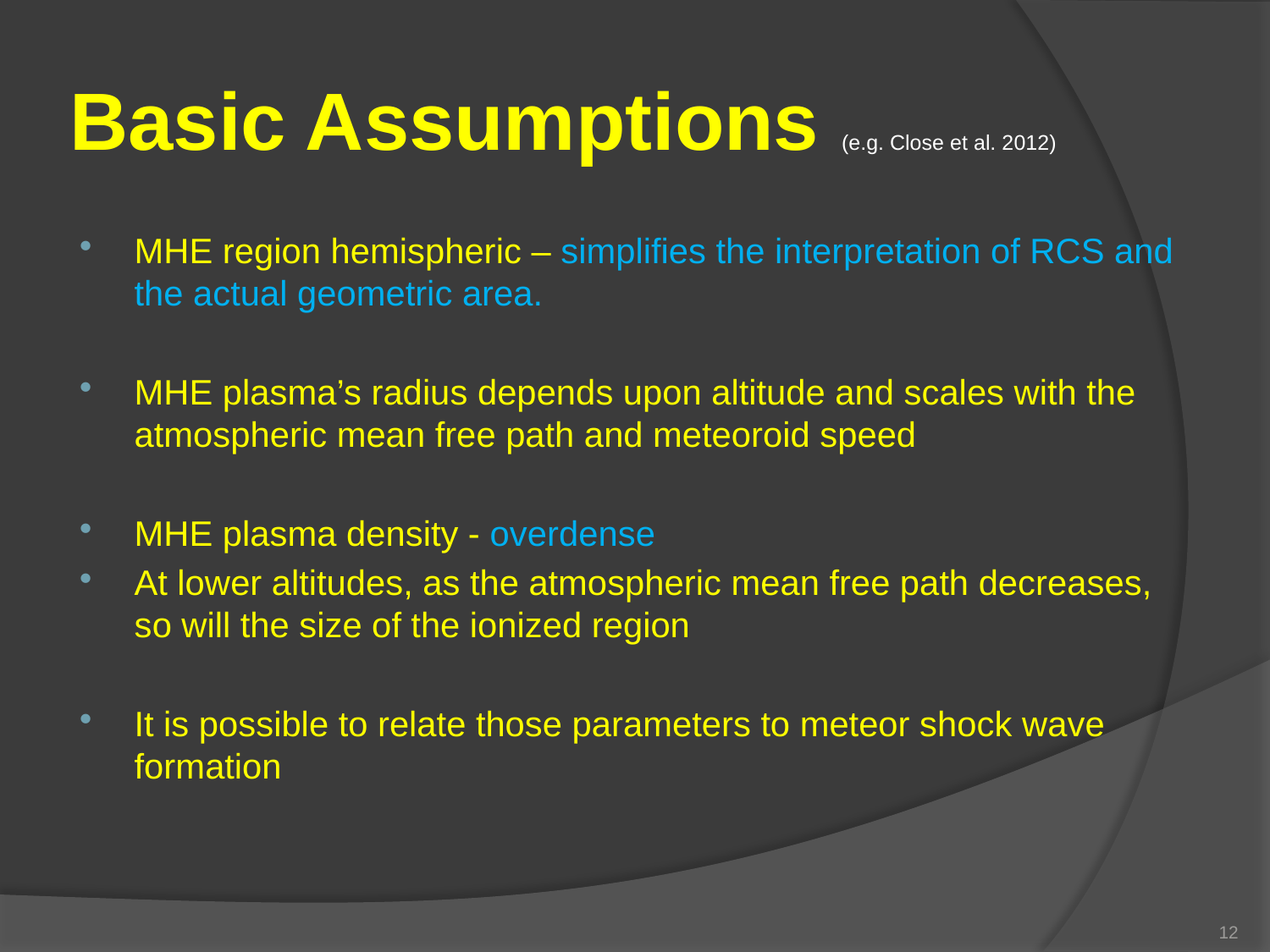

# Basic Assumptions (e.g. Close et al. 2012)
MHE region hemispheric – simplifies the interpretation of RCS and the actual geometric area.

MHE plasma’s radius depends upon altitude and scales with the atmospheric mean free path and meteoroid speed

MHE plasma density - overdense
At lower altitudes, as the atmospheric mean free path decreases, so will the size of the ionized region

It is possible to relate those parameters to meteor shock wave formation
12